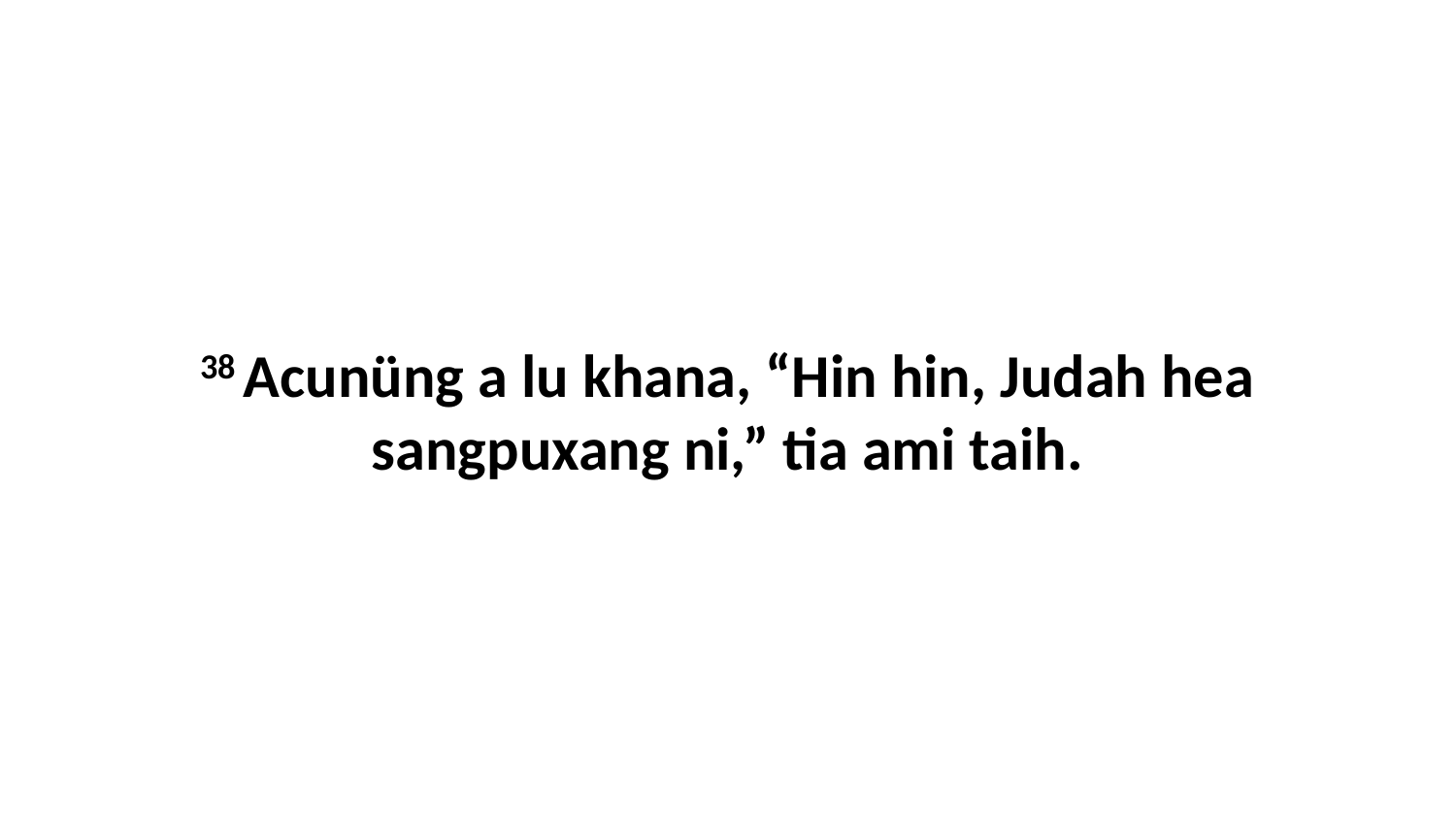

38 Acunüng a lu khana, “Hin hin, Judah hea sangpuxang ni,” tia ami taih.